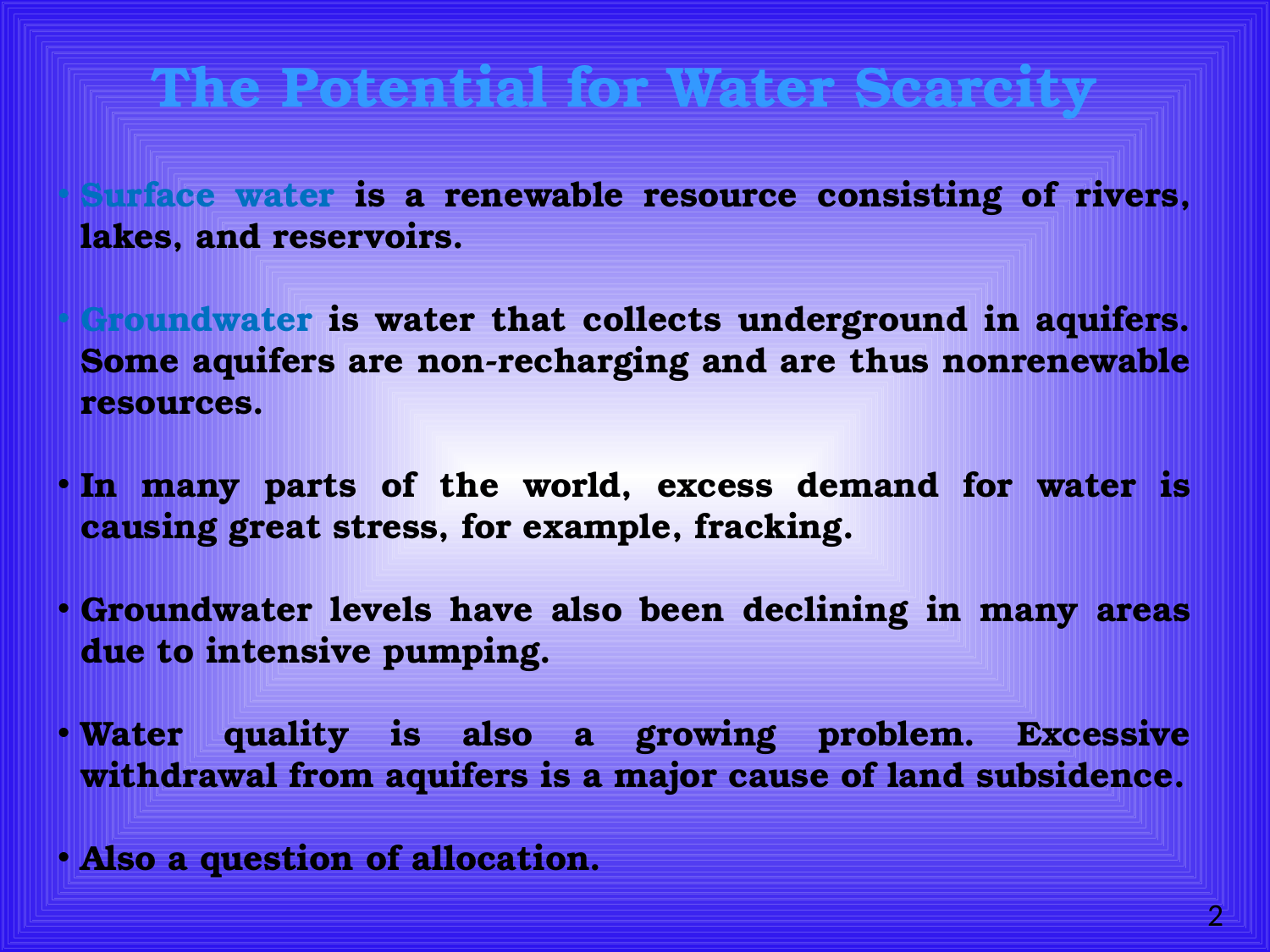

# The Potential for Water Scarcity
Surface water is a renewable resource consisting of rivers, lakes, and reservoirs.

Groundwater is water that collects underground in aquifers. Some aquifers are non-recharging and are thus nonrenewable resources.

In many parts of the world, excess demand for water is causing great stress, for example, fracking.

Groundwater levels have also been declining in many areas due to intensive pumping.

Water quality is also a growing problem. Excessive withdrawal from aquifers is a major cause of land subsidence.

Also a question of allocation.